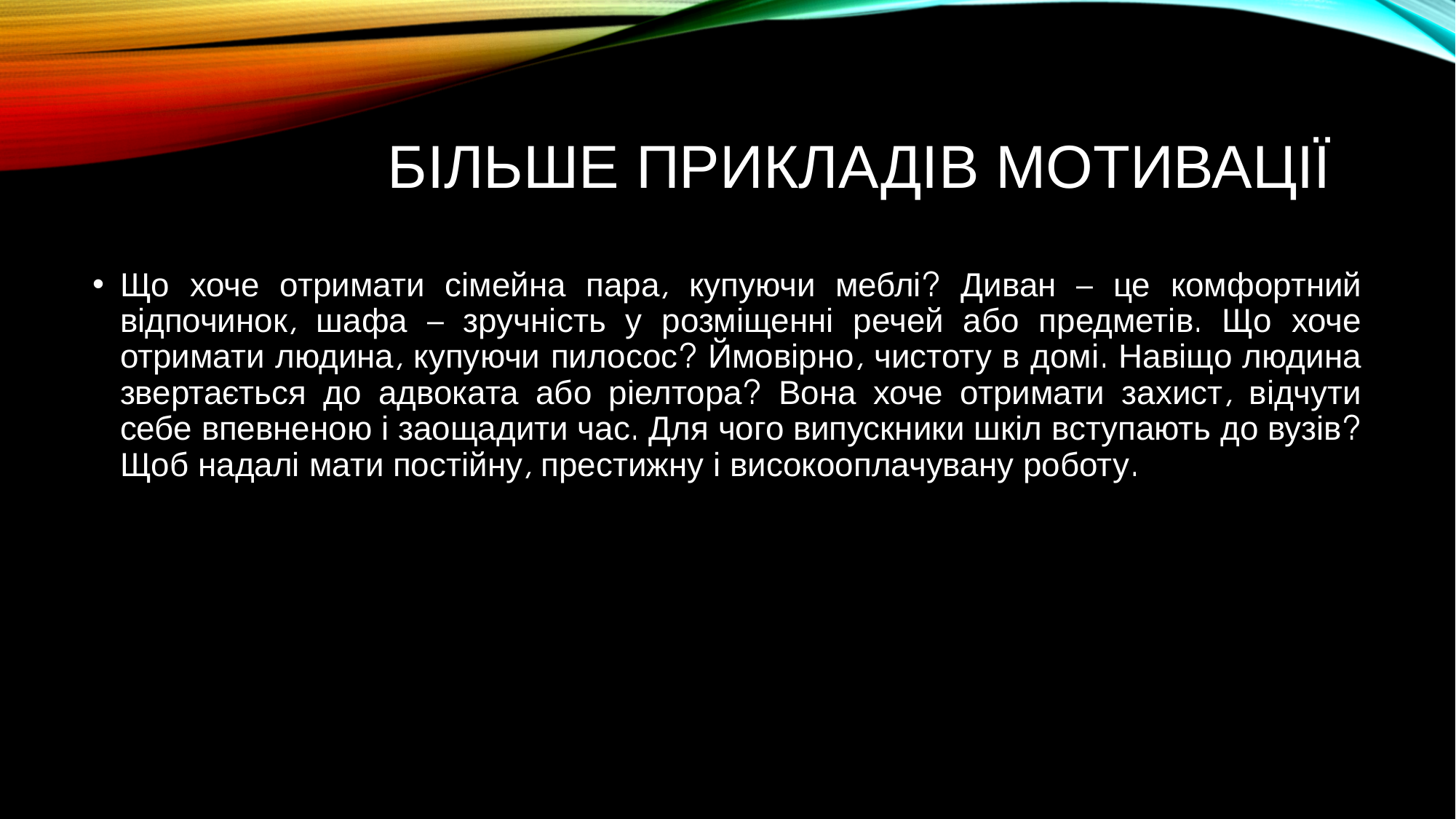

# Більше прикладів мотивації
Що хоче отримати сімейна пара, купуючи меблі? Диван – це комфортний відпочинок, шафа – зручність у розміщенні речей або предметів. Що хоче отримати людина, купуючи пилосос? Ймовірно, чистоту в домі. Навіщо людина звертається до адвоката або ріелтора? Вона хоче отримати захист, відчути себе впевненою і заощадити час. Для чого випускники шкіл вступають до вузів? Щоб надалі мати постійну, престижну і високооплачувану роботу.